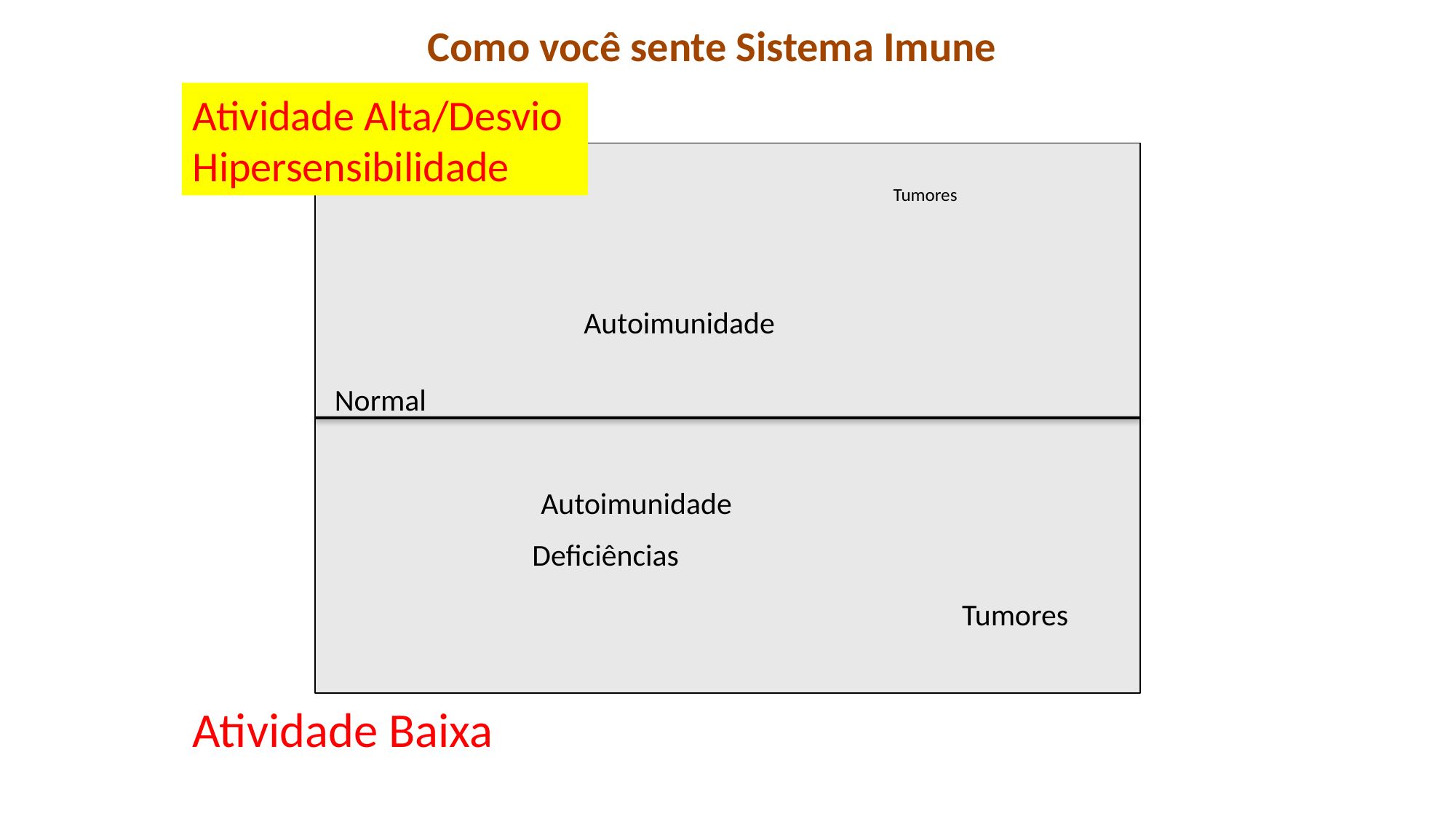

Como você sente Sistema Imune
Atividade Alta/Desvio
Hipersensibilidade

Tumores
Autoimunidade
Normal
Autoimunidade
Deficiências
Tumores
Atividade Baixa